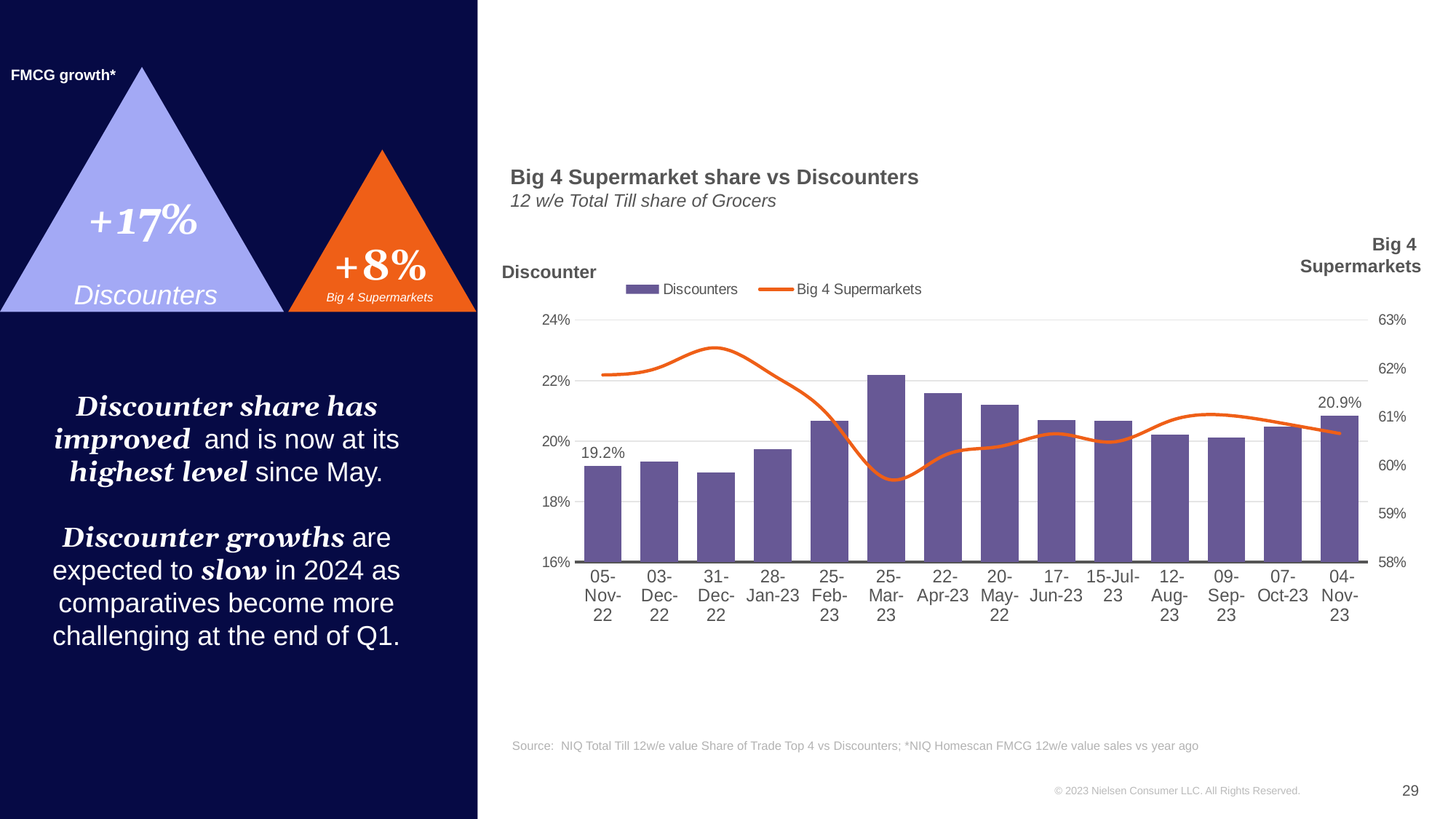

FMCG growth*

+17%
+8%
Discounter share has improved  and is now at its highest level since May.

Discounter growths are expected to slow in 2024 as comparatives become more challenging at the end of Q1.
Big 4 Supermarket share vs Discounters
12 w/e Total Till share of Grocers

Big 4
Supermarkets

### Chart

| Category | Discounters | Big 4 Supermarkets |
|---|---|---|
| 05-Nov-22 | 0.19184932380381542 | 0.6186631108116817 |
| 03-Dec-22 | 0.19320436384127398 | 0.6202324536117225 |
| 31-Dec-22 | 0.18971894367290115 | 0.6242557255586214 |
| 28-Jan-23 | 0.19743475453676398 | 0.6186659851881562 |
|  25-Feb-23 | 0.206693015949811 | 0.6100677303893808 |
|  25-Mar-23 | 0.2217800808671658 | 0.5972410296085281 |
|  22-Apr-23 | 0.21597774284728838 | 0.6019303578387499 |
| 20-May-22 | 0.21202589113484077 | 0.6038892513869647 |
| 17-Jun-23 | 0.20691157752502898 | 0.6065241309324129 |
| 15-Jul-23 | 0.20671810433982934 | 0.6048183435719133 |
|  12-Aug-23 | 0.20225566346714352 | 0.609181290650008 |
| 09-Sep-23 | 0.20118803146098946 | 0.6103605031709767 |
| 07-Oct-23 | 0.20485639804994216 | 0.6086727019924657 |
|  04-Nov-23 | 0.208507455888586 | 0.6065791570271805 |
Discounter
Discounters
Big 4 Supermarkets
Source:  NIQ Total Till 12w/e value Share of Trade Top 4 vs Discounters; *NIQ Homescan FMCG 12w/e value sales vs year ago
29